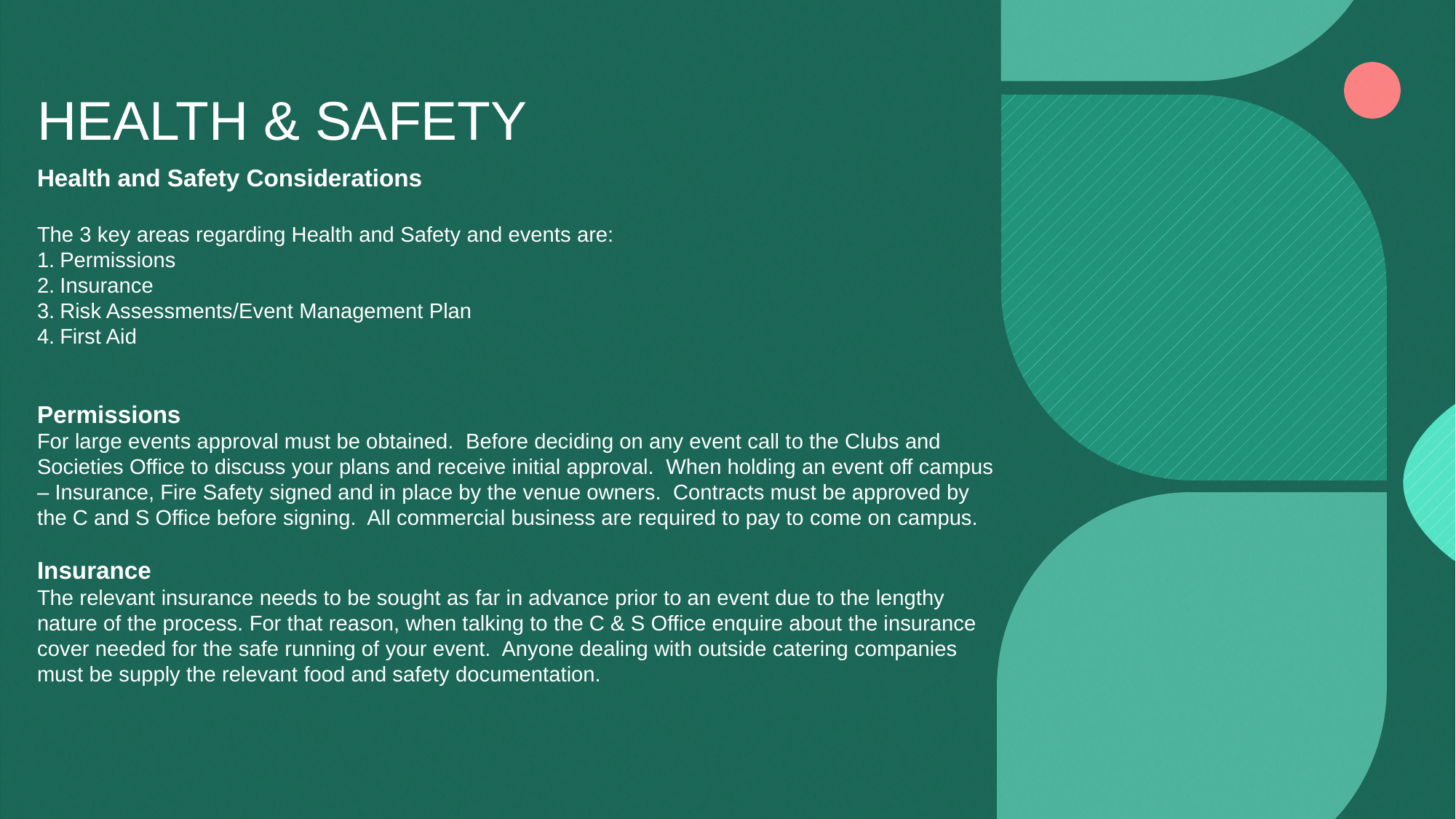

# HEALTH & SAFETY
Health and Safety Considerations

The 3 key areas regarding Health and Safety and events are:
Permissions
Insurance
Risk Assessments/Event Management Plan
First Aid

Permissions
For large events approval must be obtained.  Before deciding on any event call to the Clubs and Societies Office to discuss your plans and receive initial approval.  When holding an event off campus – Insurance, Fire Safety signed and in place by the venue owners.  Contracts must be approved by the C and S Office before signing.  All commercial business are required to pay to come on campus.
Insurance
The relevant insurance needs to be sought as far in advance prior to an event due to the lengthy nature of the process. For that reason, when talking to the C & S Office enquire about the insurance cover needed for the safe running of your event.  Anyone dealing with outside catering companies must be supply the relevant food and safety documentation.